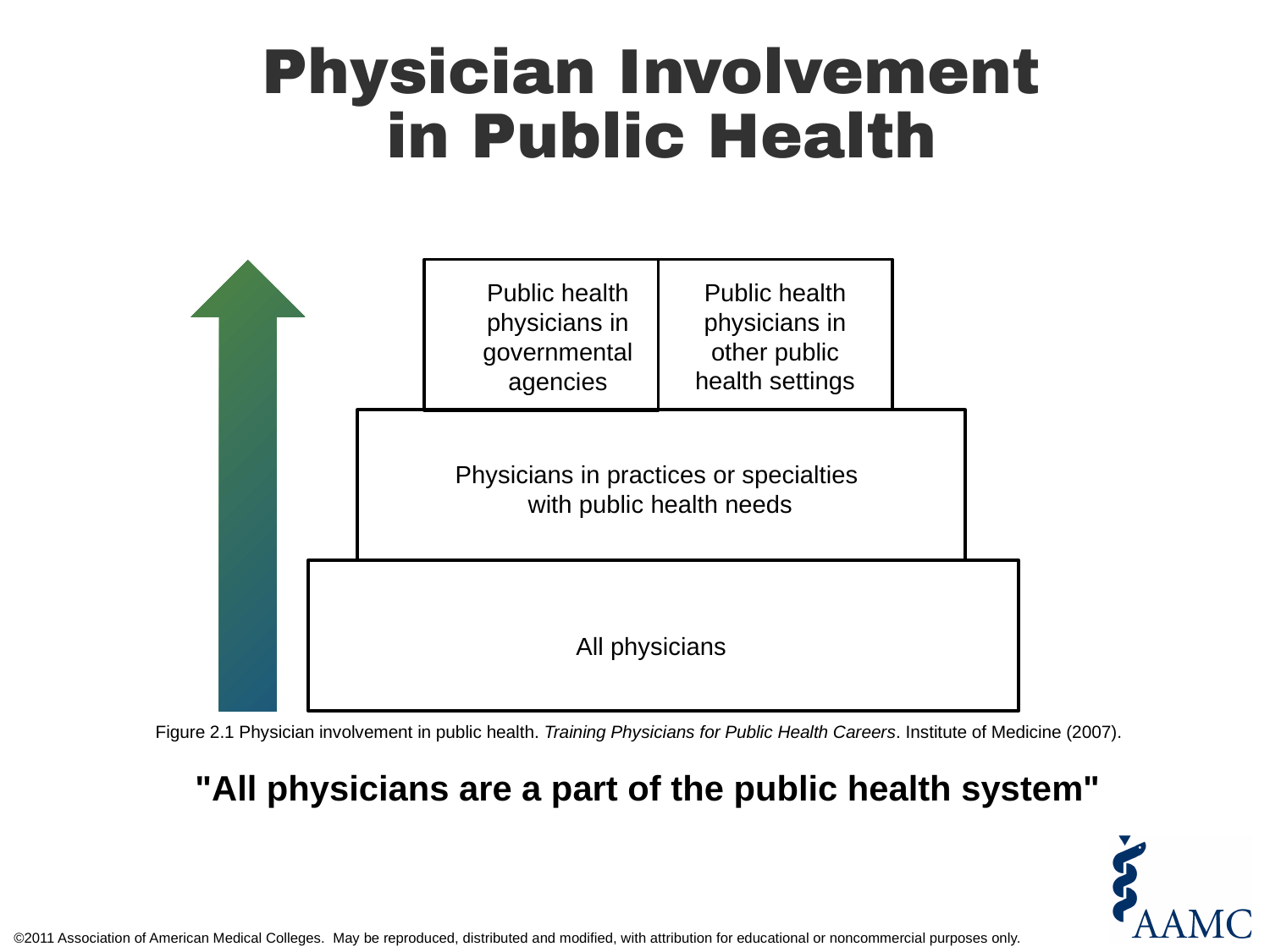

# Physician Involvement in Public Health

Public health physicians in other public health settings
Public health physicians in governmental agencies

Physicians in practices or specialties
with public health needs

All physicians
Figure 2.1 Physician involvement in public health. Training Physicians for Public Health Careers. Institute of Medicine (2007).
"All physicians are a part of the public health system"